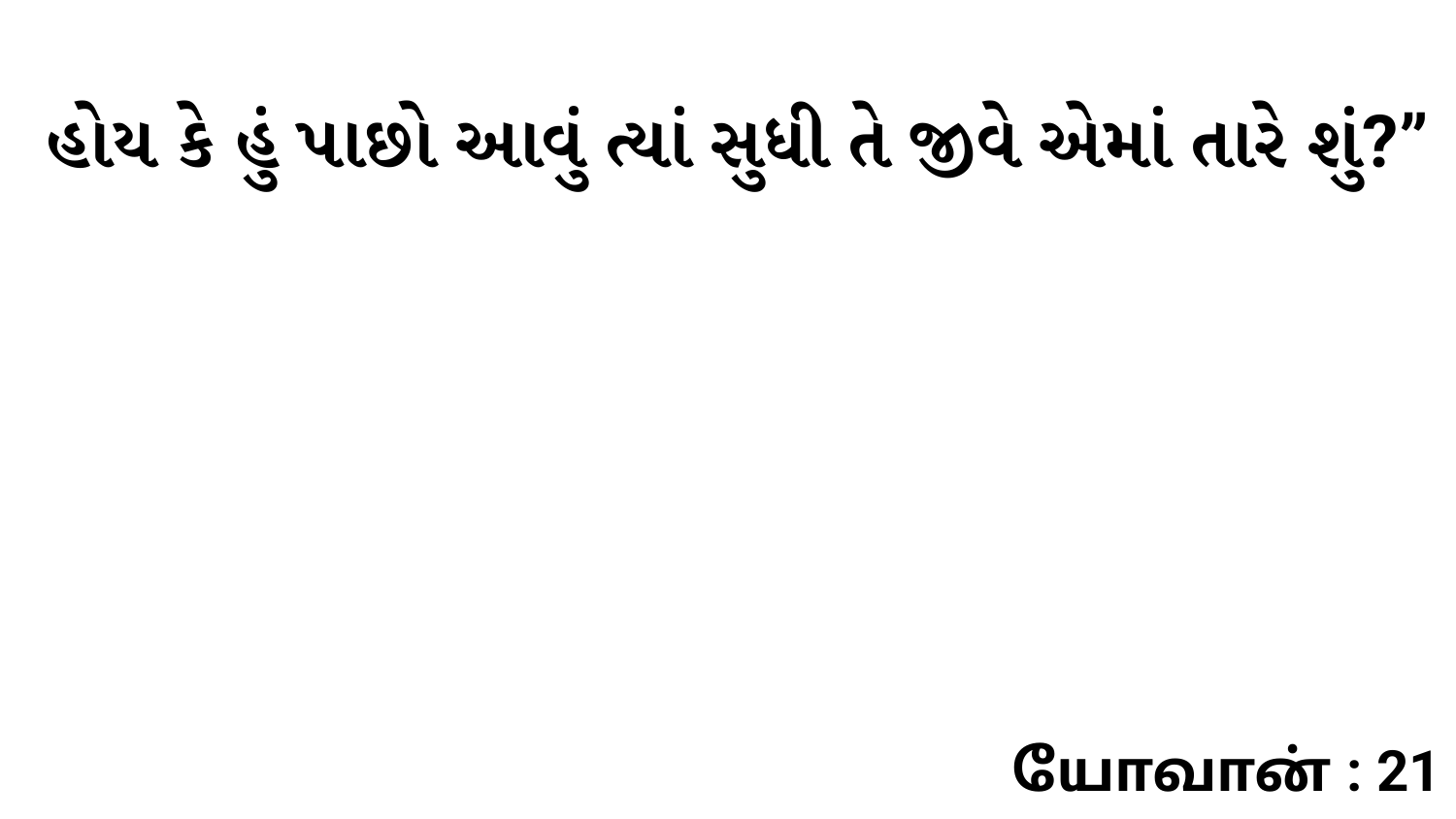

હોય કે હું પાછો આવું ત્યાં સુધી તે જીવે એમાં તારે શું?”
யோவான் : 21